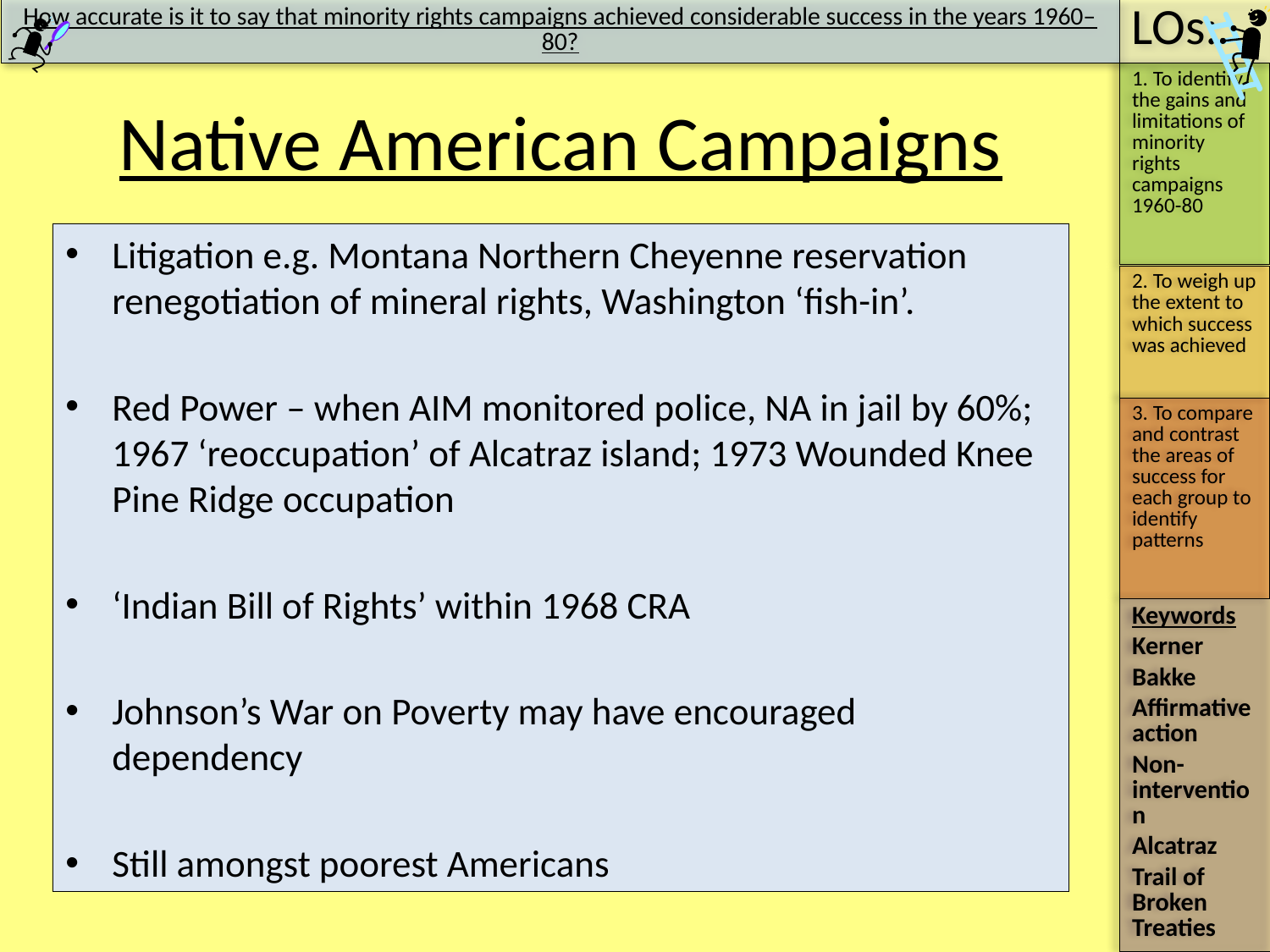

# Native American Campaigns
Litigation e.g. Montana Northern Cheyenne reservation renegotiation of mineral rights, Washington ‘fish-in’.

Red Power – when AIM monitored police, NA in jail by 60%; 1967 ‘reoccupation’ of Alcatraz island; 1973 Wounded Knee Pine Ridge occupation

‘Indian Bill of Rights’ within 1968 CRA

Johnson’s War on Poverty may have encouraged dependency

Still amongst poorest Americans